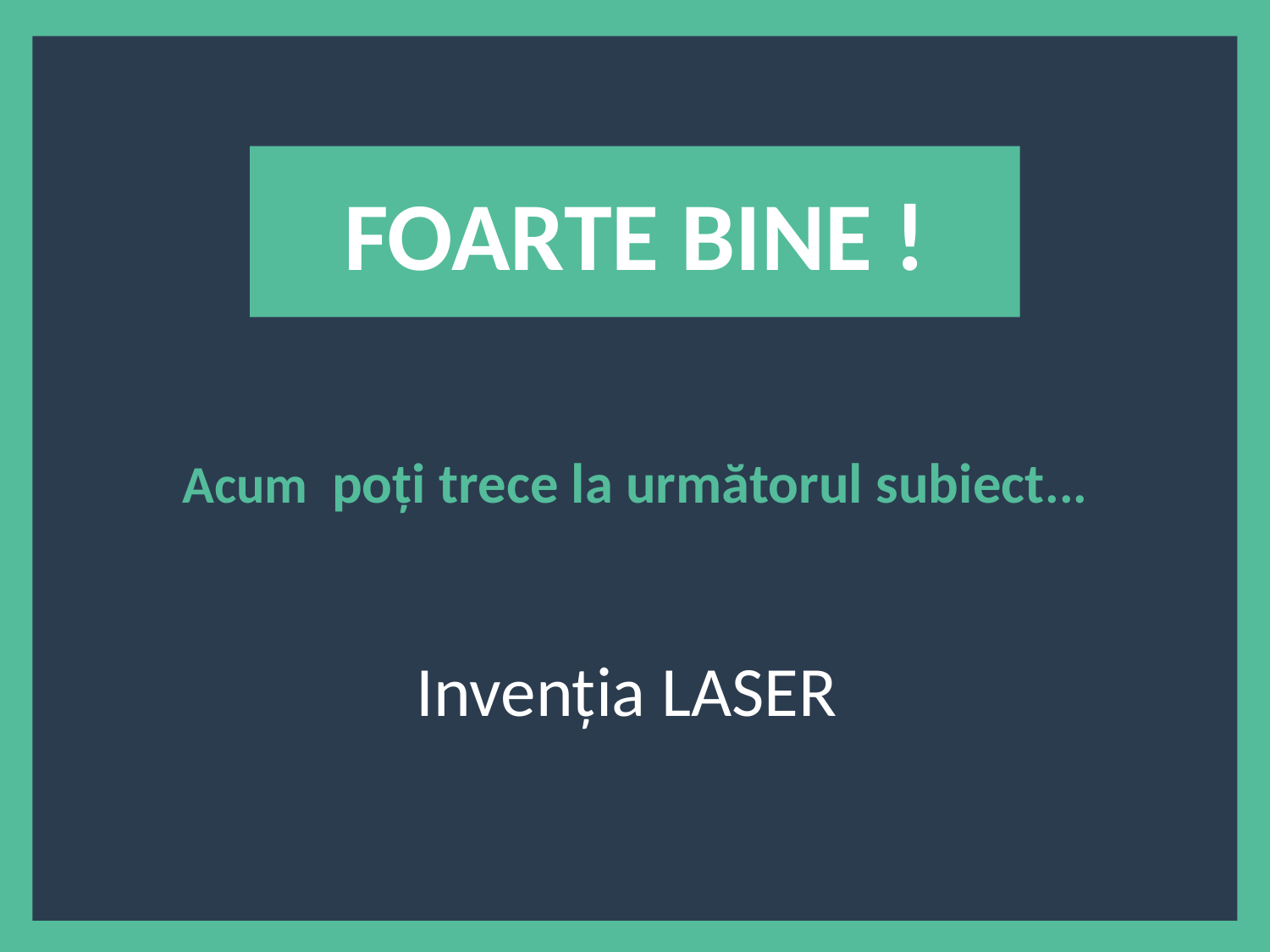

?

FOARTE BINE !
Acum  poți trece la următorul subiect...

Invenția LASER
8